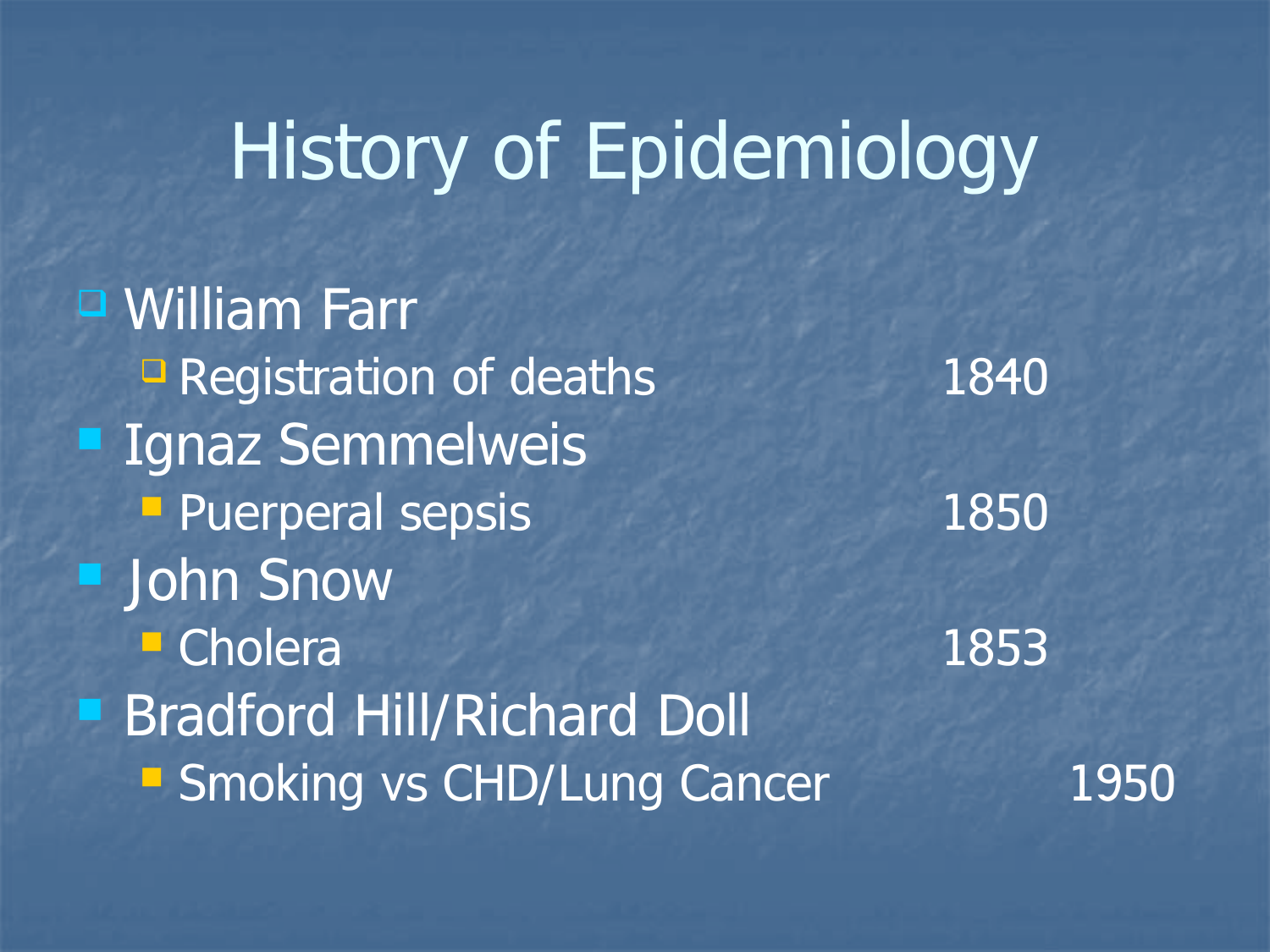

# History of Epidemiology
William Farr
Registration of deaths			1840
Ignaz Semmelweis
Puerperal sepsis				1850
John Snow
Cholera					1853
Bradford Hill/Richard Doll
Smoking vs CHD/Lung Cancer		1950